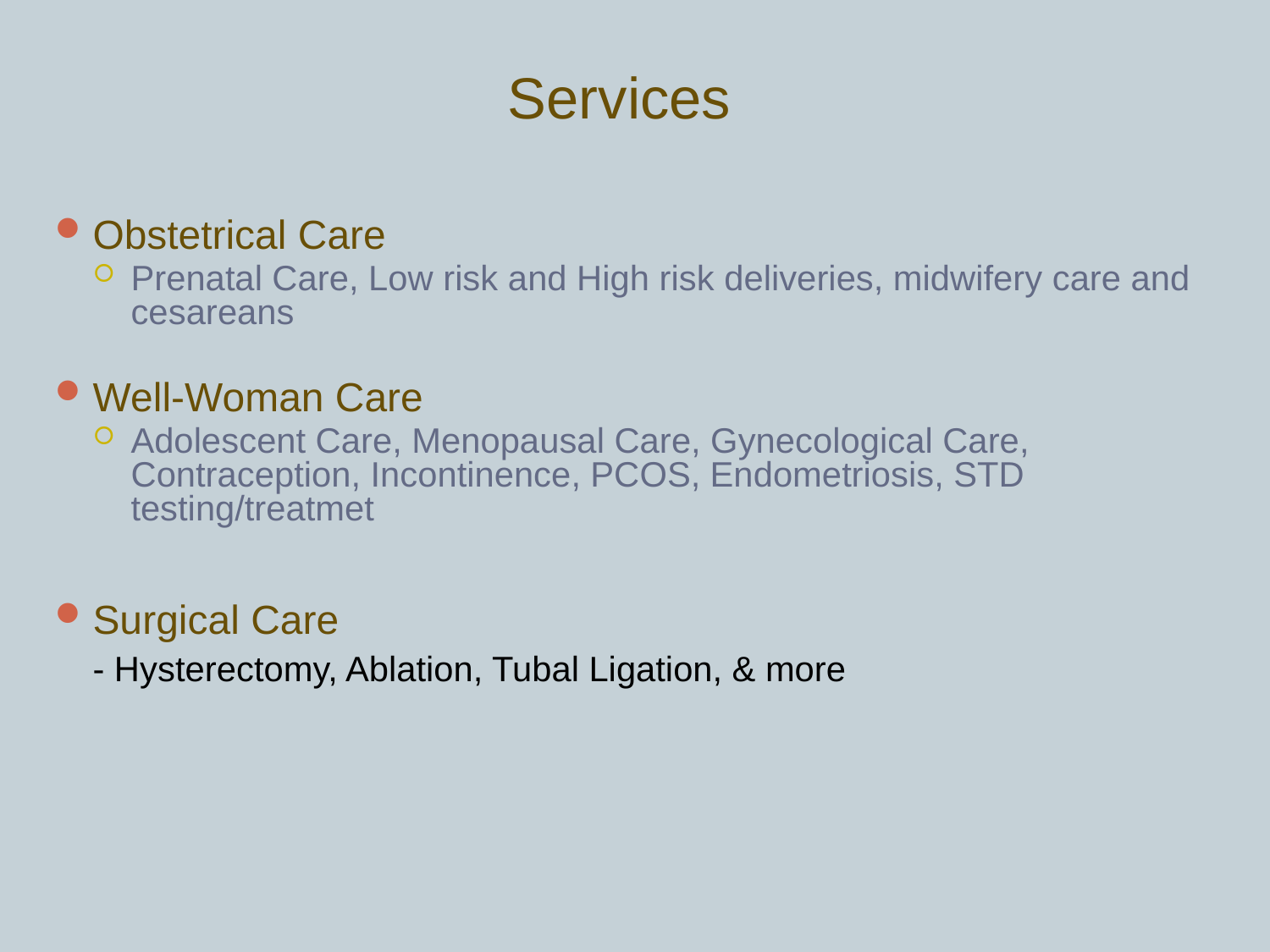

# Services
Obstetrical Care
Prenatal Care, Low risk and High risk deliveries, midwifery care and cesareans

Well-Woman Care
Adolescent Care, Menopausal Care, Gynecological Care, Contraception, Incontinence, PCOS, Endometriosis, STD testing/treatmet

Surgical Care
	- Hysterectomy, Ablation, Tubal Ligation, & more